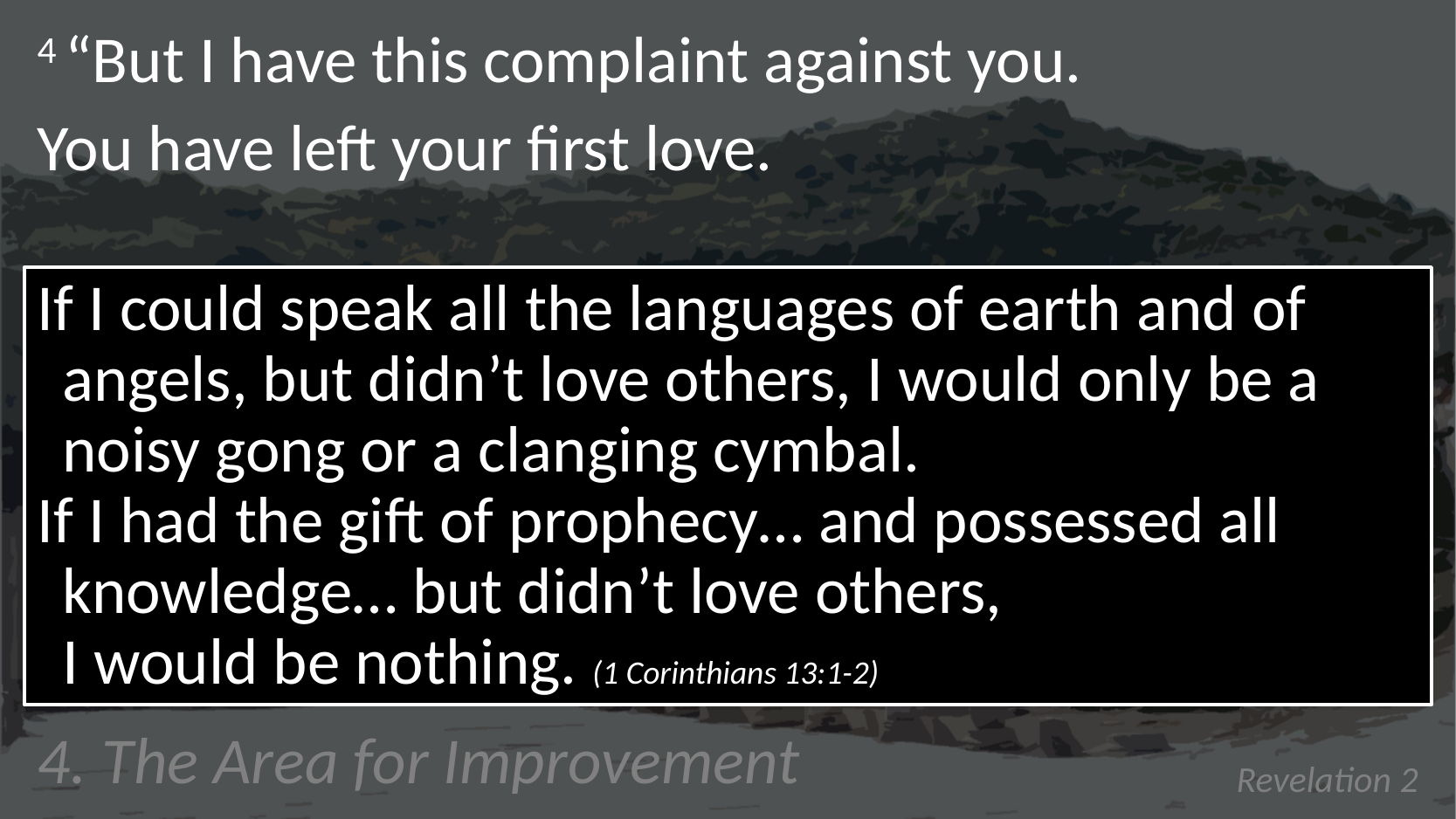

4 “But I have this complaint against you.
You have left your first love.
If I could speak all the languages of earth and of angels, but didn’t love others, I would only be a noisy gong or a clanging cymbal.
If I had the gift of prophecy… and possessed all knowledge… but didn’t love others,
I would be nothing. (1 Corinthians 13:1-2)
4. The Area for Improvement
# Revelation 2